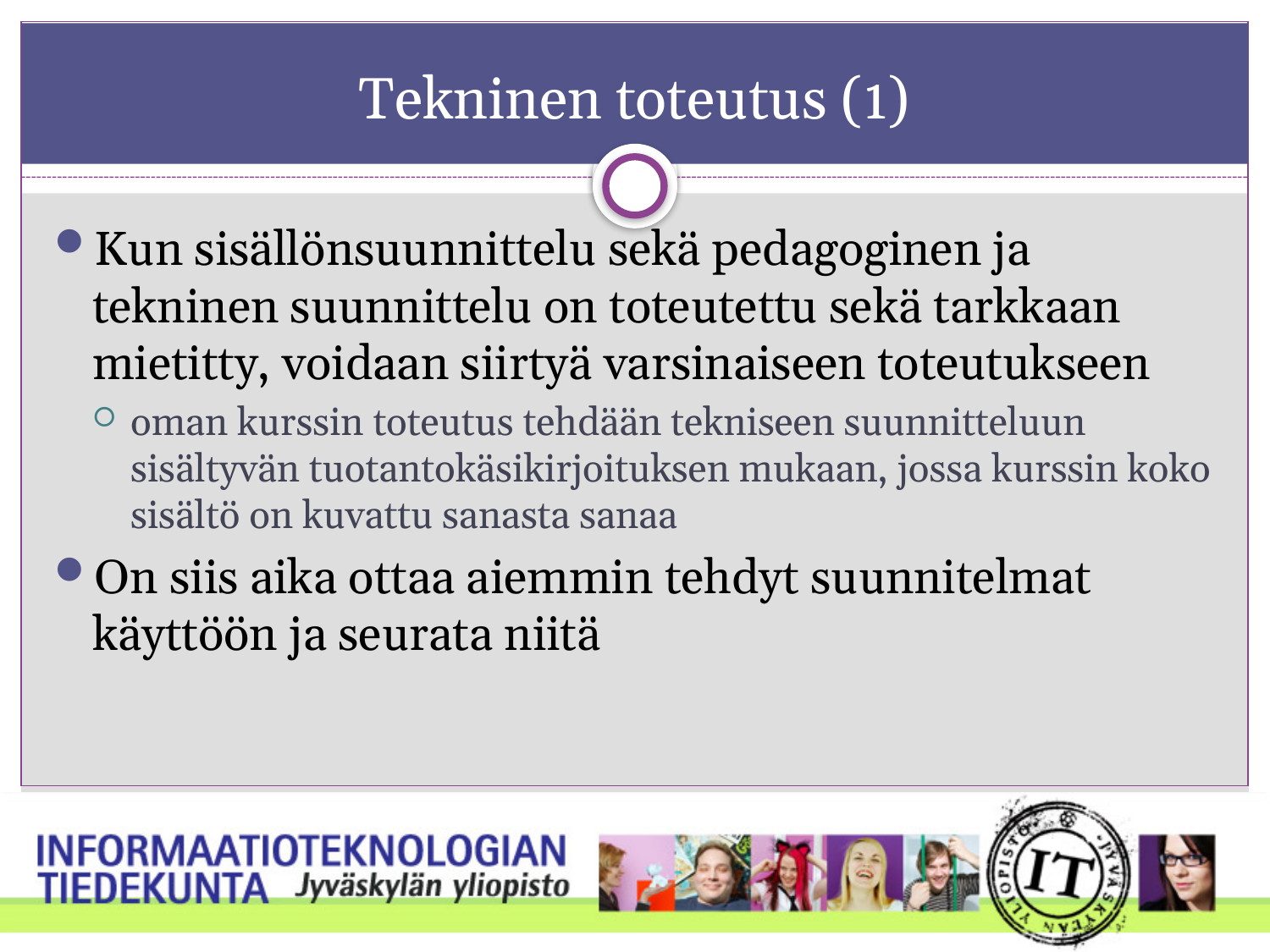

# Tekninen toteutus (1)
Kun sisällönsuunnittelu sekä pedagoginen ja tekninen suunnittelu on toteutettu sekä tarkkaan mietitty, voidaan siirtyä varsinaiseen toteutukseen
oman kurssin toteutus tehdään tekniseen suunnitteluun sisältyvän tuotantokäsikirjoituksen mukaan, jossa kurssin koko sisältö on kuvattu sanasta sanaa
On siis aika ottaa aiemmin tehdyt suunnitelmat käyttöön ja seurata niitä